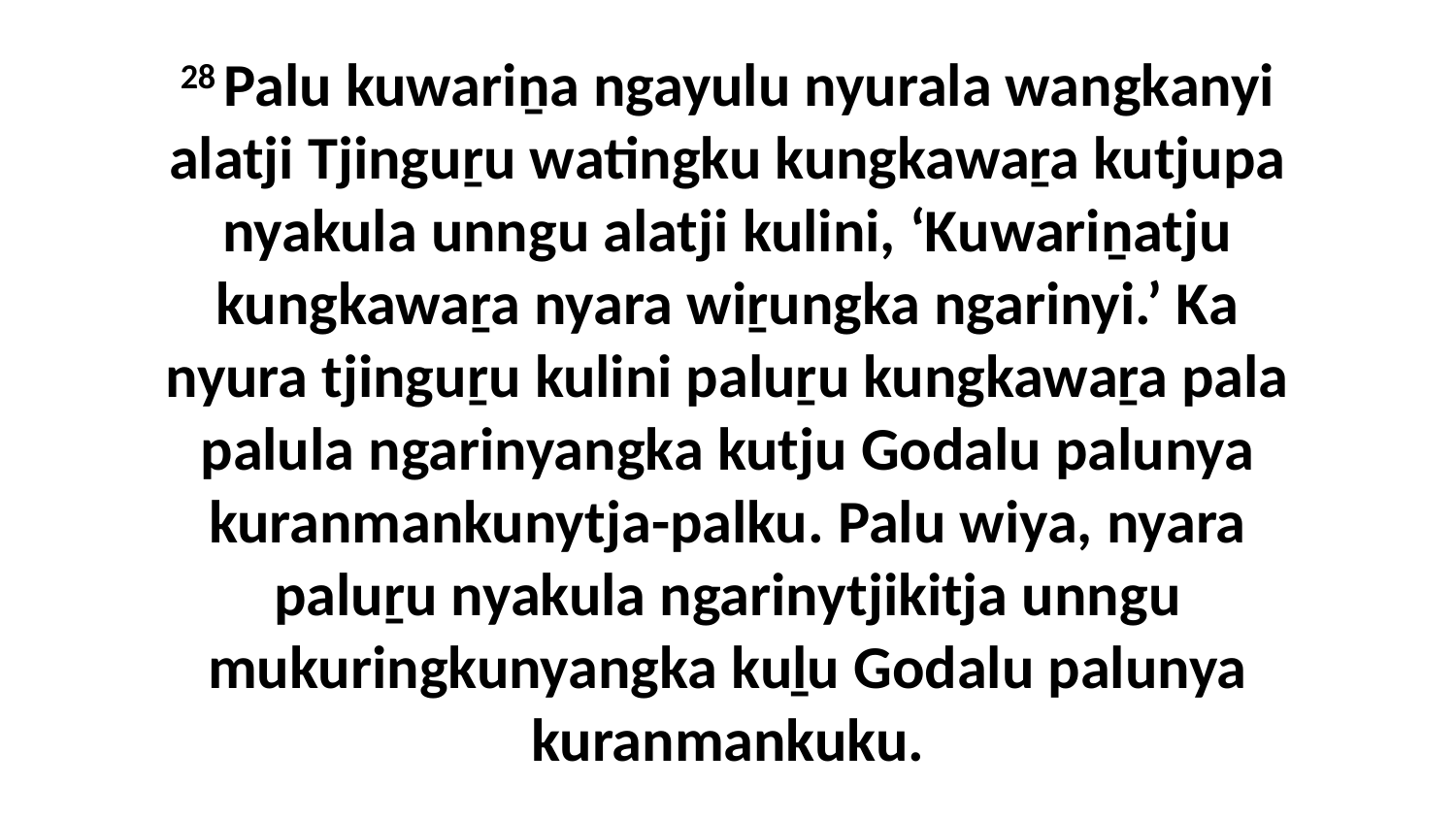

28 Palu kuwariṉa ngayulu nyurala wangkanyi alatji Tjinguṟu watingku kungkawaṟa kutjupa nyakula unngu alatji kulini, ‘Kuwariṉatju kungkawaṟa nyara wiṟungka ngarinyi.’ Ka nyura tjinguṟu kulini paluṟu kungkawaṟa pala palula ngarinyangka kutju Godalu palunya kuranmankunytja-palku. Palu wiya, nyara paluṟu nyakula ngarinytjikitja unngu mukuringkunyangka kuḻu Godalu palunya kuranmankuku.